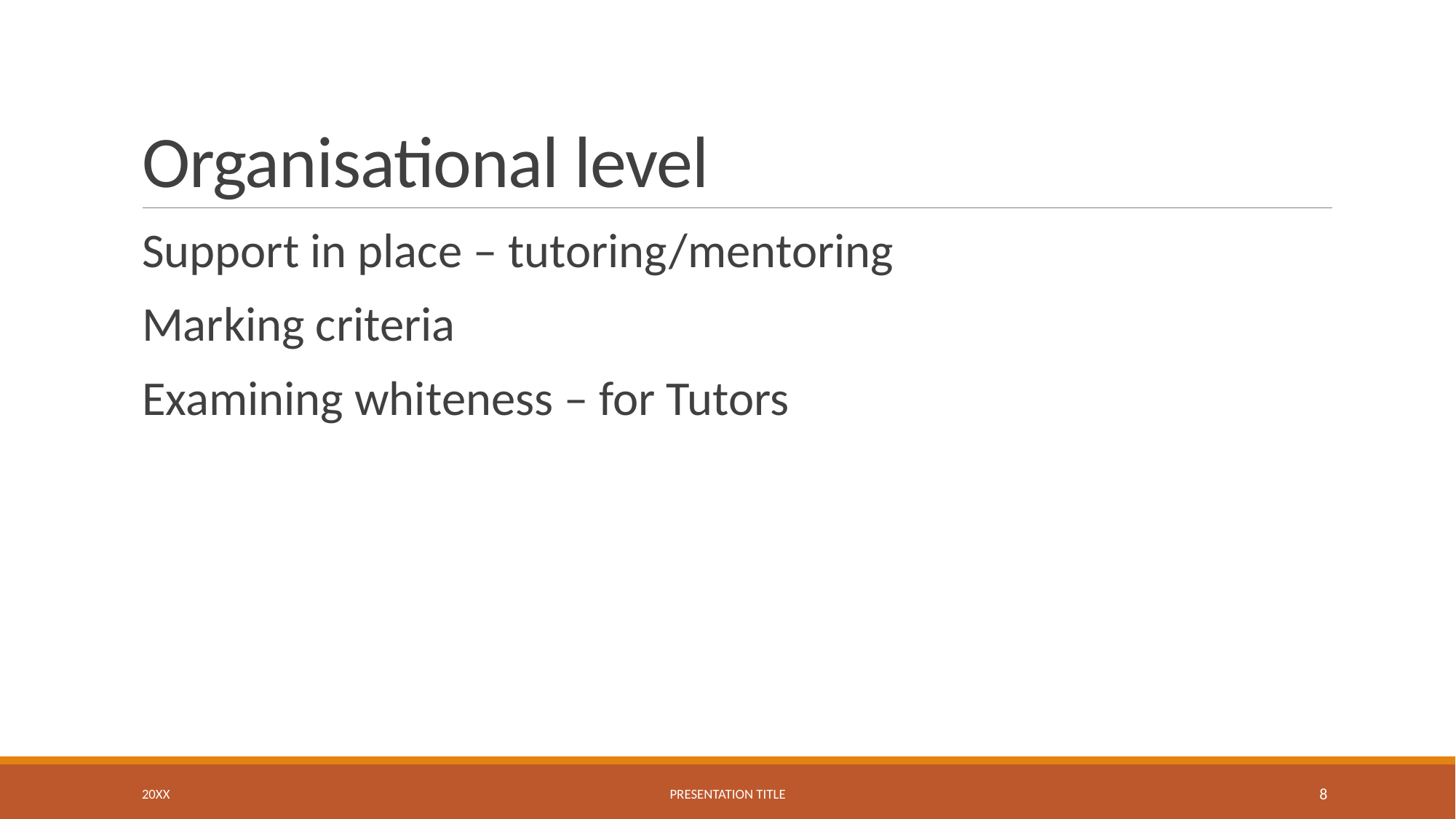

# Organisational level
Support in place – tutoring/mentoring
Marking criteria
Examining whiteness – for Tutors

20XX
presentation title
8